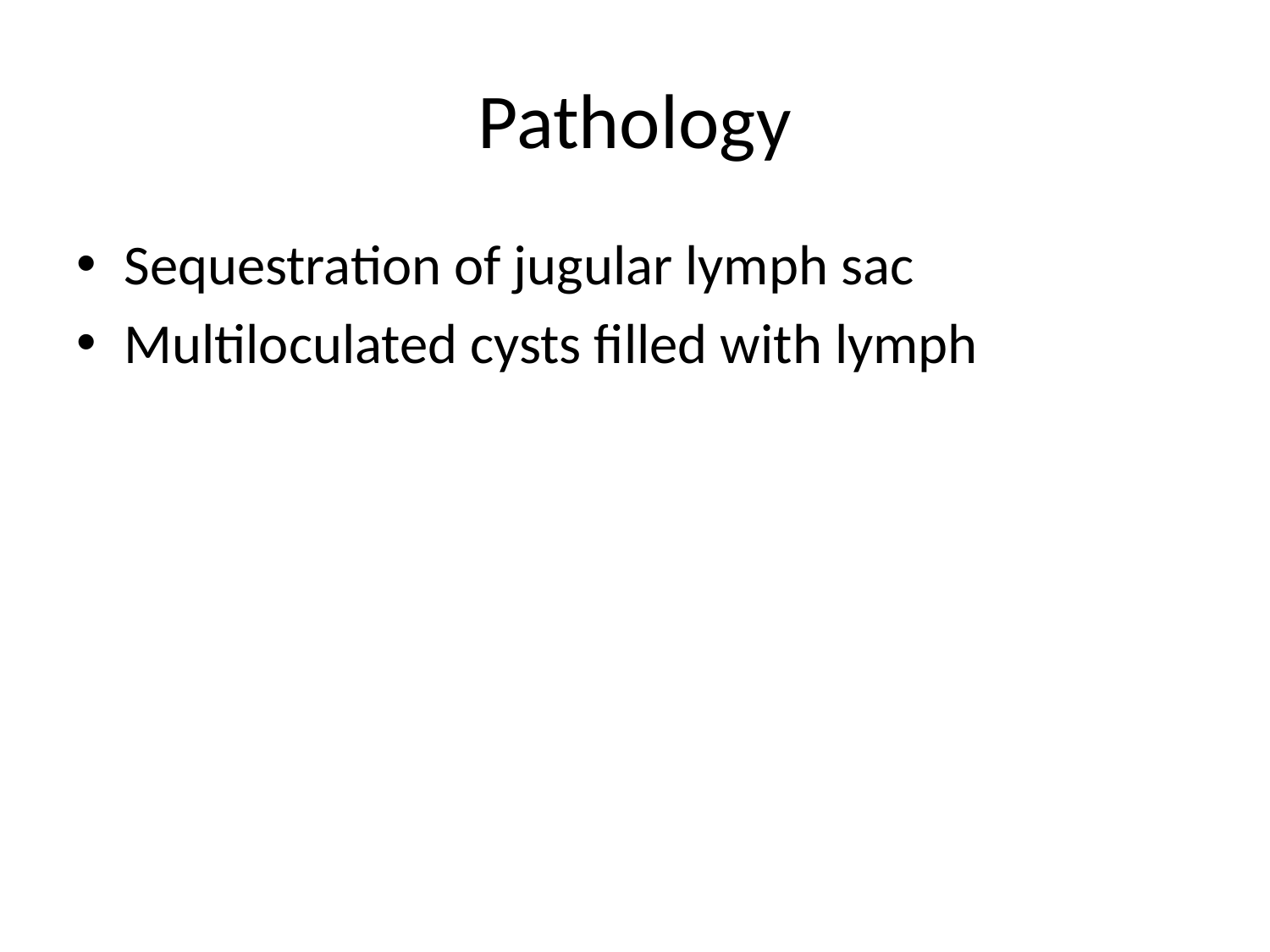

# Pathology
Sequestration of jugular lymph sac
Multiloculated cysts filled with lymph